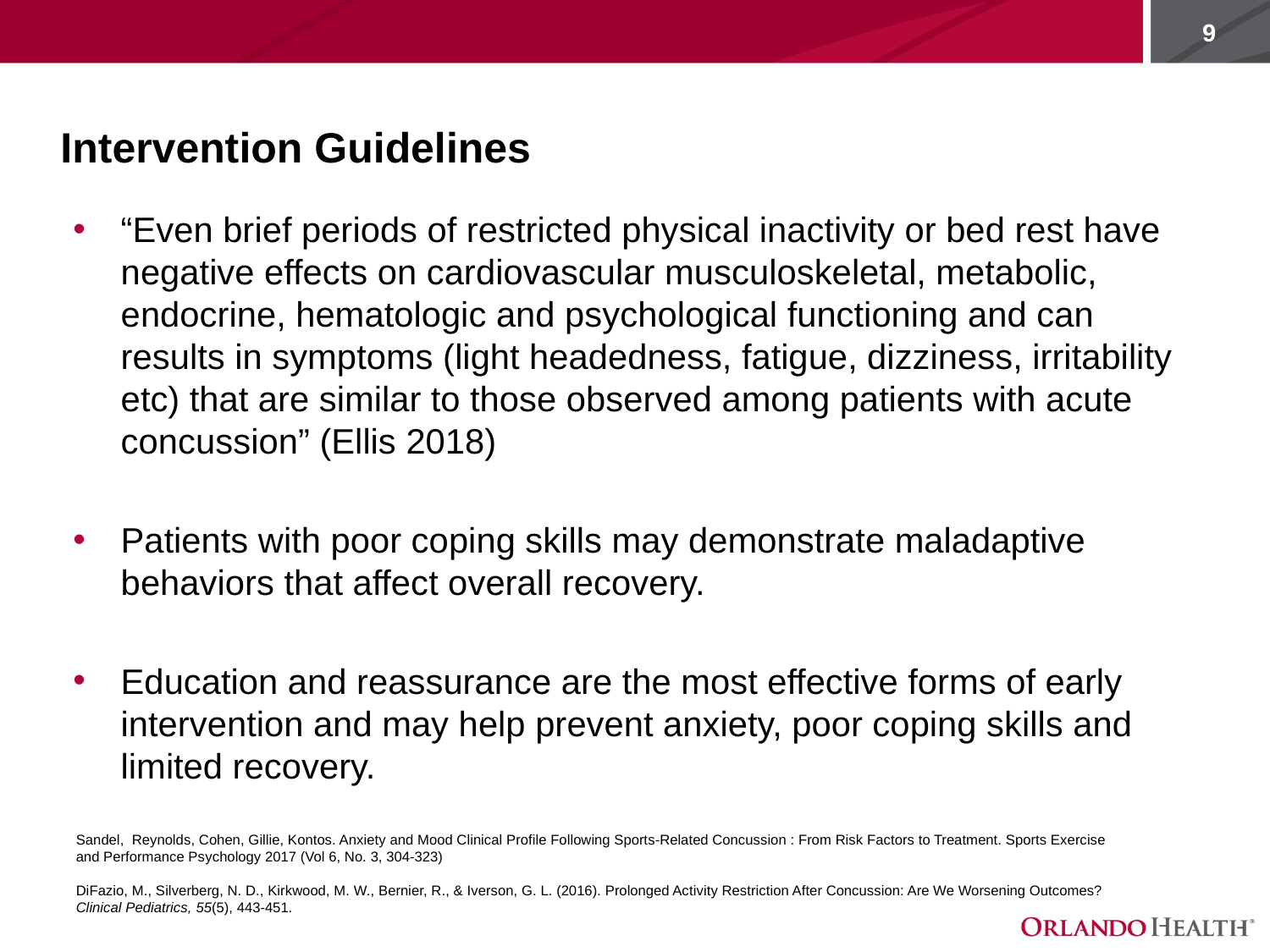

# Intervention Guidelines
“Even brief periods of restricted physical inactivity or bed rest have negative effects on cardiovascular musculoskeletal, metabolic, endocrine, hematologic and psychological functioning and can results in symptoms (light headedness, fatigue, dizziness, irritability etc) that are similar to those observed among patients with acute concussion” (Ellis 2018)

Patients with poor coping skills may demonstrate maladaptive behaviors that affect overall recovery.

Education and reassurance are the most effective forms of early intervention and may help prevent anxiety, poor coping skills and limited recovery.

Sandel,  Reynolds, Cohen, Gillie, Kontos. Anxiety and Mood Clinical Profile Following Sports-Related Concussion : From Risk Factors to Treatment. Sports Exercise and Performance Psychology 2017 (Vol 6, No. 3, 304-323)

DiFazio, M., Silverberg, N. D., Kirkwood, M. W., Bernier, R., & Iverson, G. L. (2016). Prolonged Activity Restriction After Concussion: Are We Worsening Outcomes? Clinical Pediatrics, 55(5), 443-451.